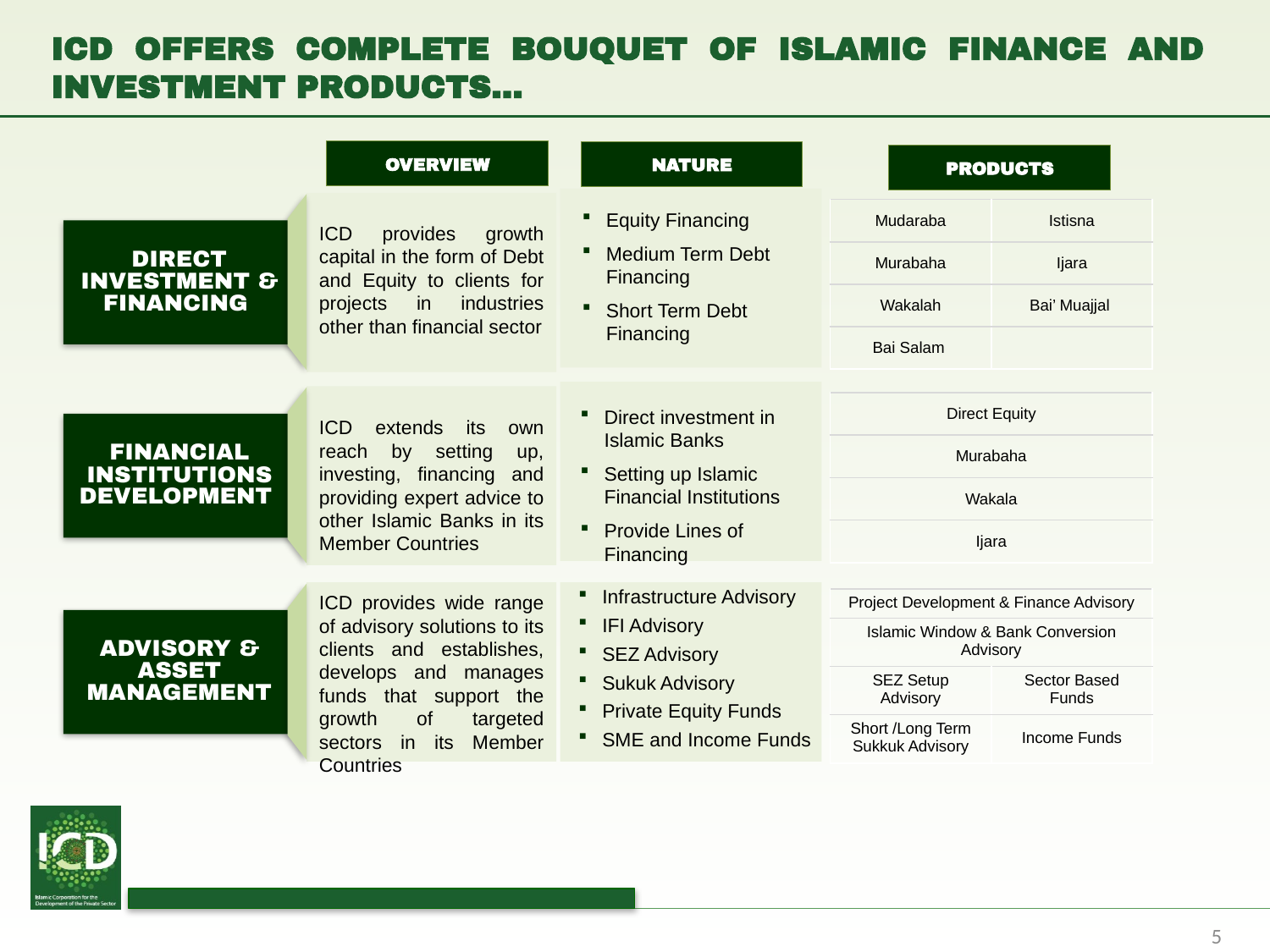

# ICD Offers Complete Bouquet of Islamic Finance and Investment Products…

OVERVIEW

NATURE

PRODUCTS

| Mudaraba | Istisna |
| --- | --- |
| Murabaha | Ijara |
| Wakalah | Bai’ Muajjal |
| Bai Salam |  |
Equity Financing
Medium Term Debt Financing
Short Term Debt Financing
ICD provides growth capital in the form of Debt and Equity to clients for projects in industries other than financial sector
Direct Investment & Financing

| Direct Equity |
| --- |
| Murabaha |
| Wakala |
| Ijara |
Direct investment in Islamic Banks
Setting up Islamic Financial Institutions
Provide Lines of Financing
ICD extends its own reach by setting up, investing, financing and providing expert advice to other Islamic Banks in its Member Countries
Financial Institutions Development

Infrastructure Advisory
IFI Advisory
SEZ Advisory
Sukuk Advisory
Private Equity Funds
SME and Income Funds

ICD provides wide range of advisory solutions to its clients and establishes, develops and manages funds that support the growth of targeted sectors in its Member Countries
| Project Development & Finance Advisory |  |
| --- | --- |
| Islamic Window & Bank Conversion Advisory |  |
| SEZ Setup Advisory | Sector Based Funds |
| Short /Long Term Sukkuk Advisory | Income Funds |
Advisory & Asset Management

5